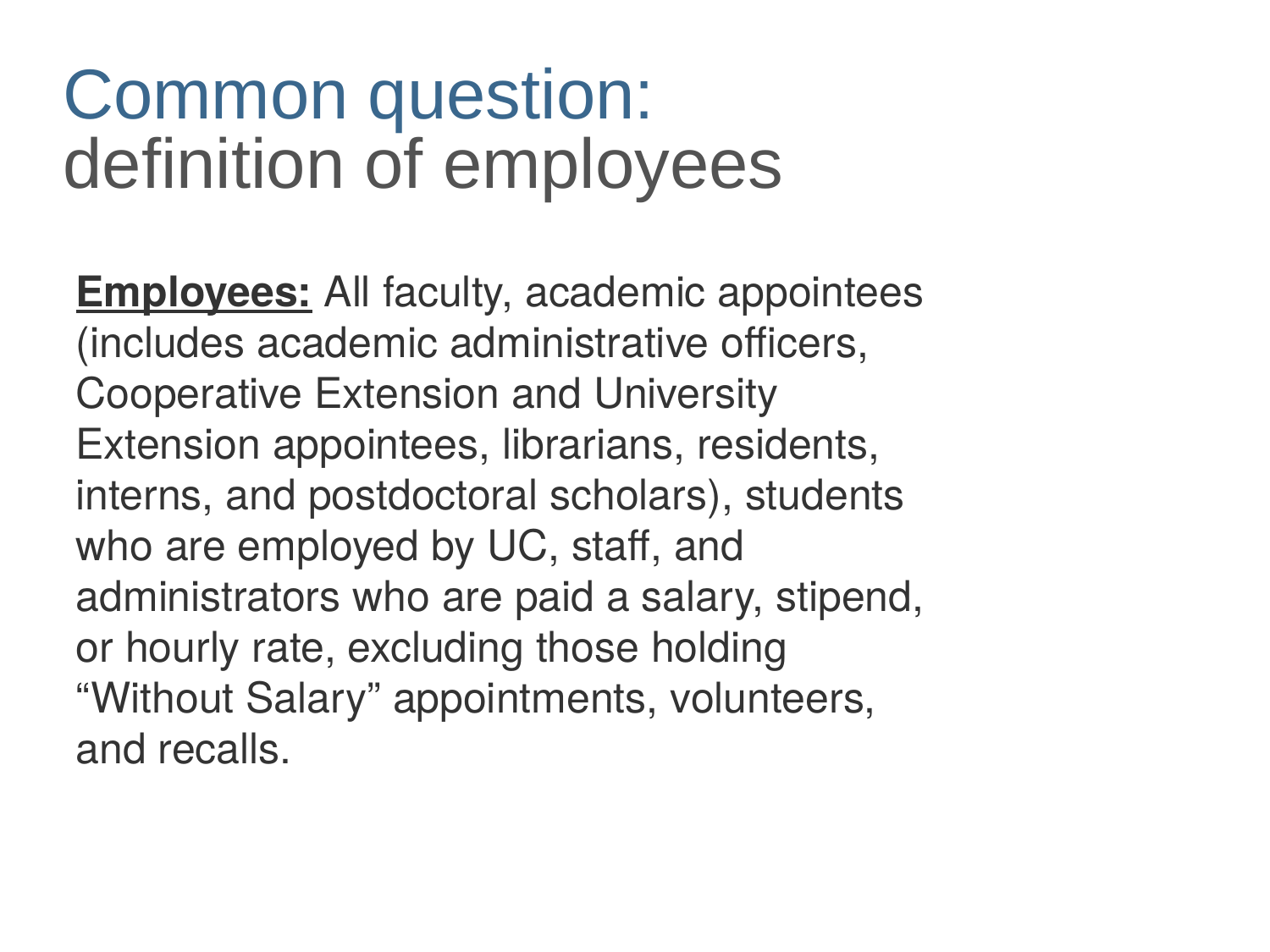

Common question:
definition of employees
Employees: All faculty, academic appointees (includes academic administrative officers, Cooperative Extension and University Extension appointees, librarians, residents, interns, and postdoctoral scholars), students who are employed by UC, staff, and administrators who are paid a salary, stipend, or hourly rate, excluding those holding “Without Salary” appointments, volunteers, and recalls.